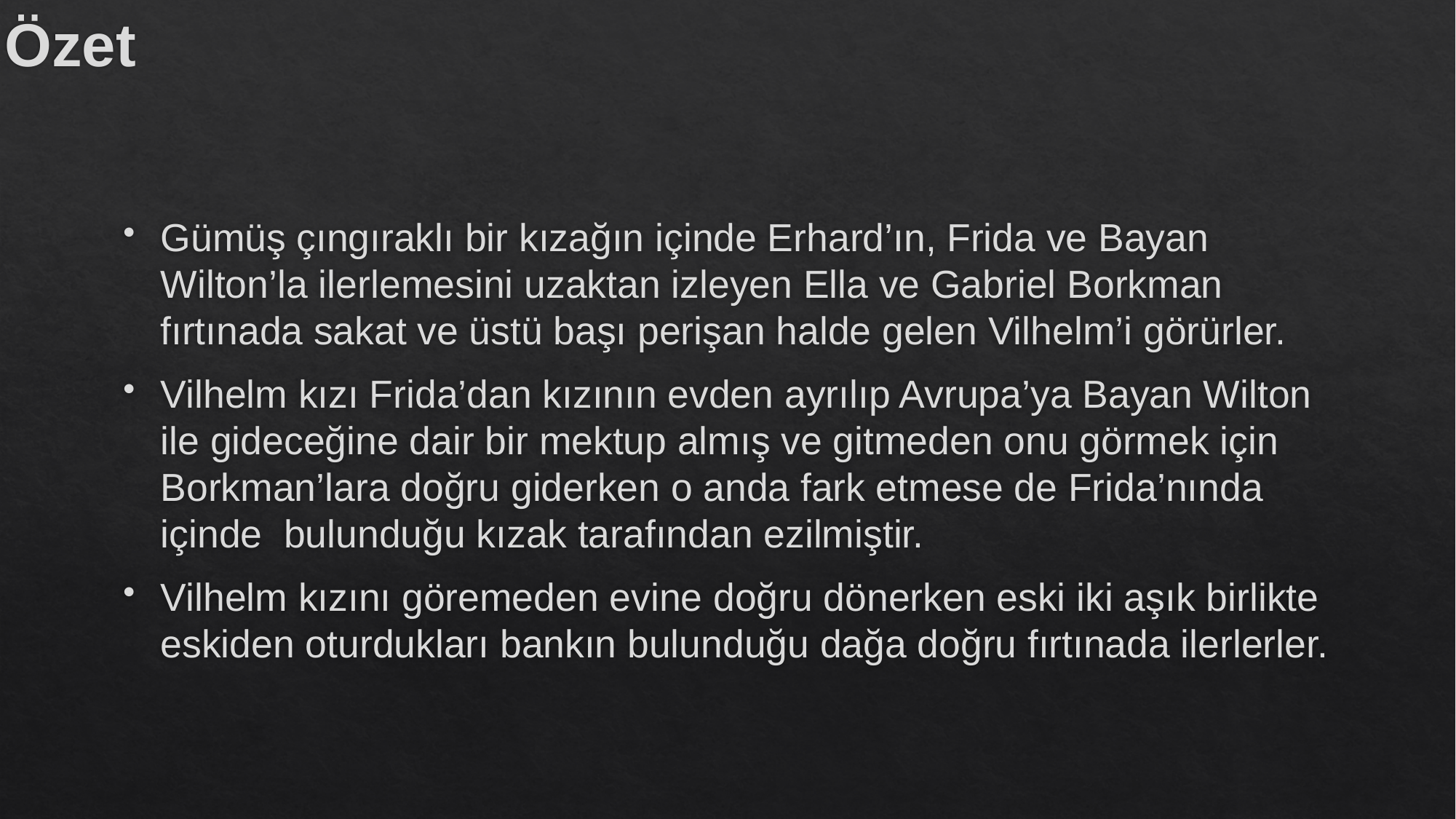

# Özet
Gümüş çıngıraklı bir kızağın içinde Erhard’ın, Frida ve Bayan Wilton’la ilerlemesini uzaktan izleyen Ella ve Gabriel Borkman fırtınada sakat ve üstü başı perişan halde gelen Vilhelm’i görürler.
Vilhelm kızı Frida’dan kızının evden ayrılıp Avrupa’ya Bayan Wilton ile gideceğine dair bir mektup almış ve gitmeden onu görmek için Borkman’lara doğru giderken o anda fark etmese de Frida’nında içinde  bulunduğu kızak tarafından ezilmiştir.
Vilhelm kızını göremeden evine doğru dönerken eski iki aşık birlikte eskiden oturdukları bankın bulunduğu dağa doğru fırtınada ilerlerler.